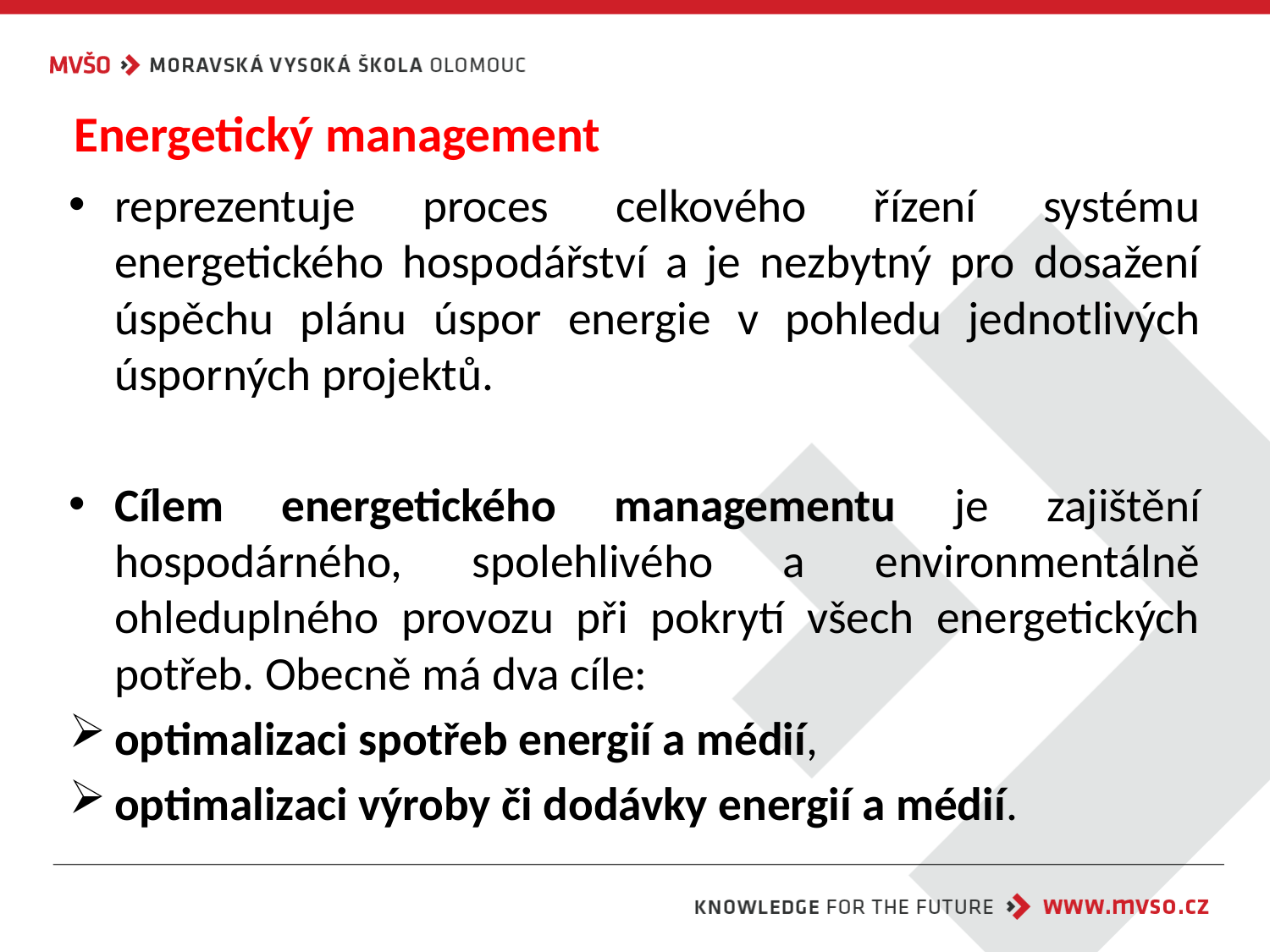

# Energetický management
reprezentuje proces celkového řízení systému energetického hospodářství a je nezbytný pro dosažení úspěchu plánu úspor energie v pohledu jednotlivých úsporných projektů.

Cílem energetického managementu je zajištění hospodárného, spolehlivého a environmentálně ohleduplného provozu při pokrytí všech energetických potřeb. Obecně má dva cíle:
optimalizaci spotřeb energií a médií,
optimalizaci výroby či dodávky energií a médií.